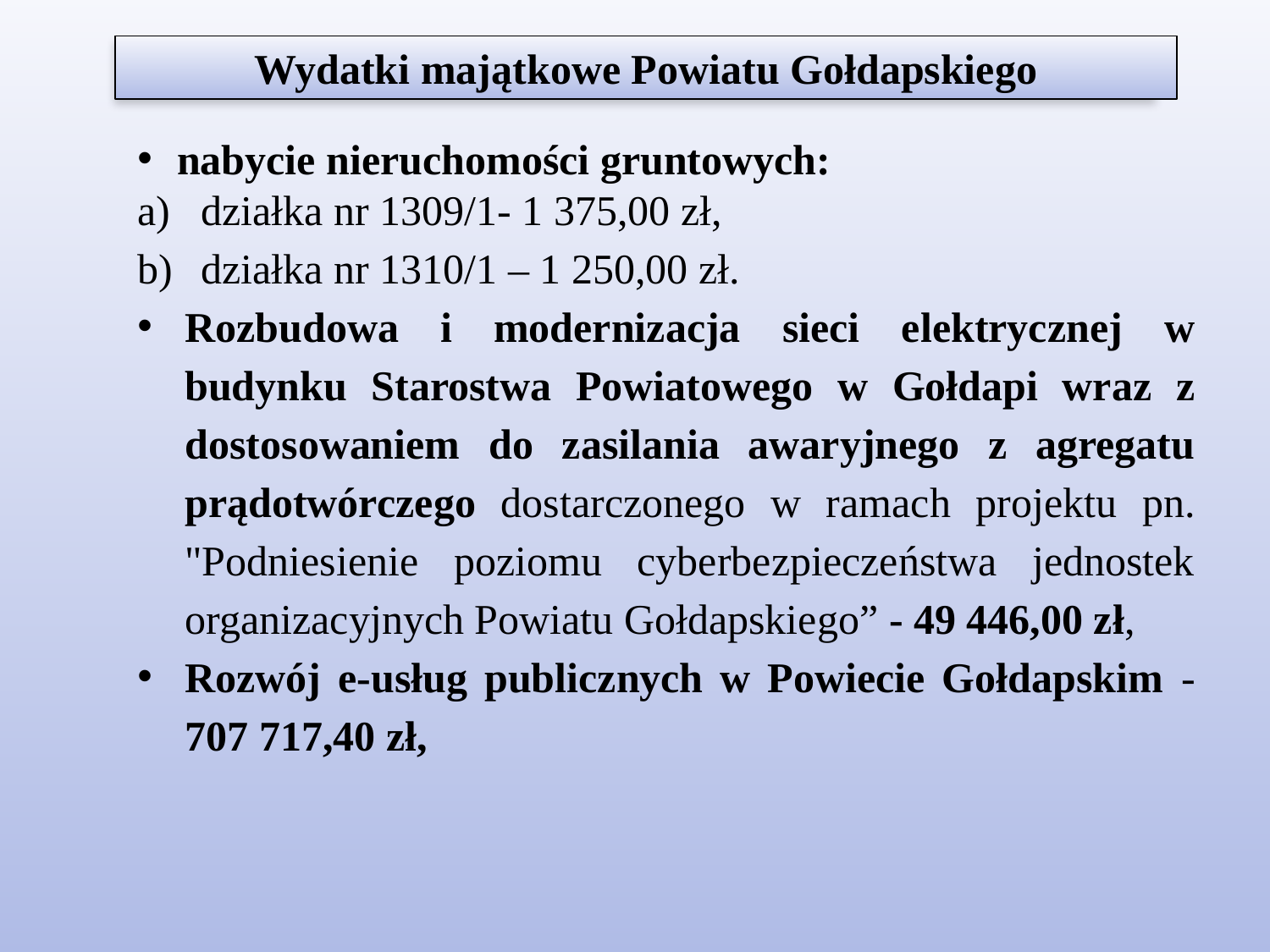

Wydatki majątkowe Powiatu Gołdapskiego
nabycie nieruchomości gruntowych:
działka nr 1309/1- 1 375,00 zł,
działka nr 1310/1 – 1 250,00 zł.
Rozbudowa i modernizacja sieci elektrycznej w budynku Starostwa Powiatowego w Gołdapi wraz z dostosowaniem do zasilania awaryjnego z agregatu prądotwórczego dostarczonego w ramach projektu pn. "Podniesienie poziomu cyberbezpieczeństwa jednostek organizacyjnych Powiatu Gołdapskiego” - 49 446,00 zł,
Rozwój e-usług publicznych w Powiecie Gołdapskim - 707 717,40 zł,

#